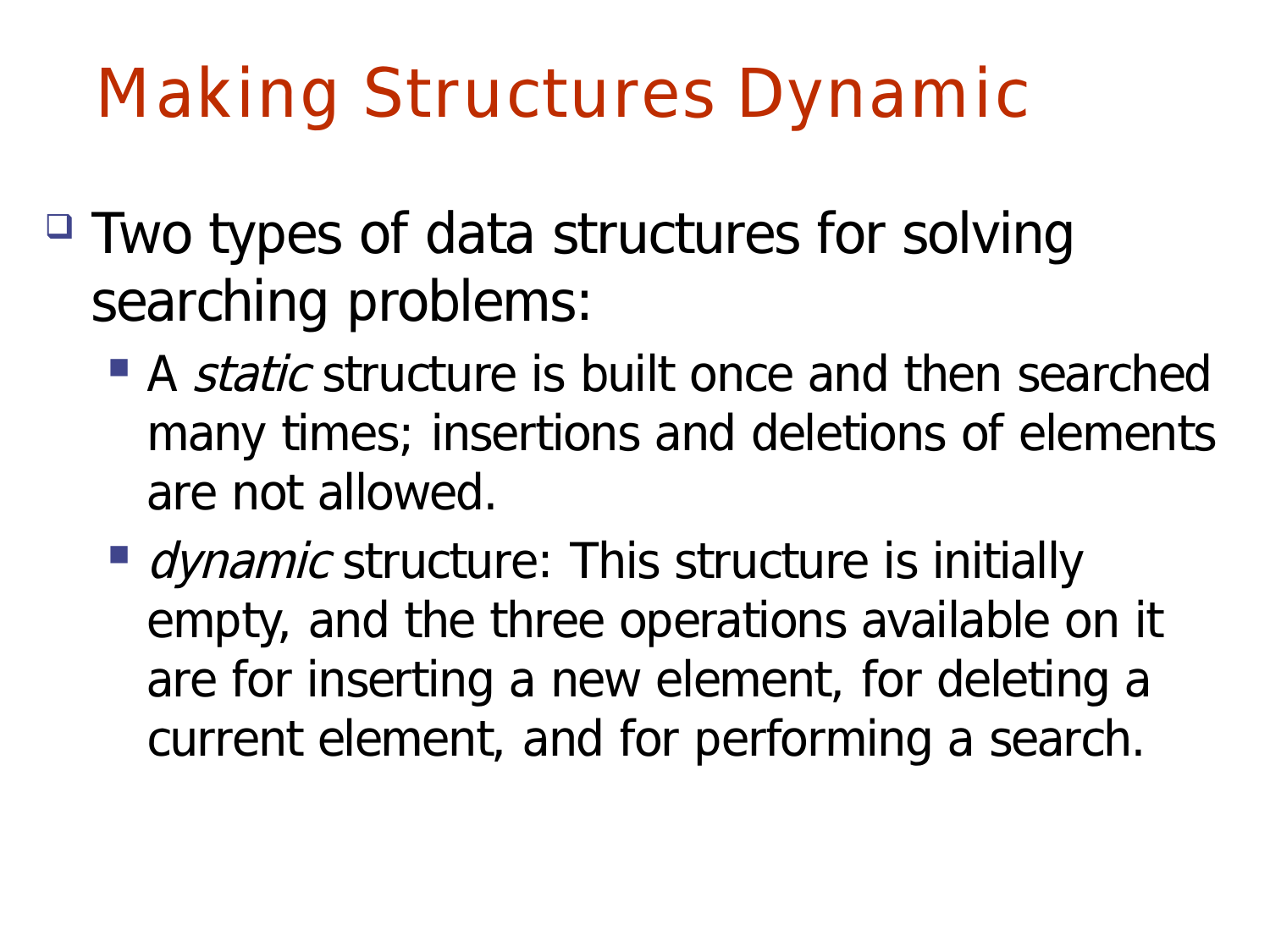

# Making Structures Dynamic
Two types of data structures for solving searching problems:
A static structure is built once and then searched many times; insertions and deletions of elements are not allowed.
dynamic structure: This structure is initially empty, and the three operations available on it are for inserting a new element, for deleting a current element, and for performing a search.